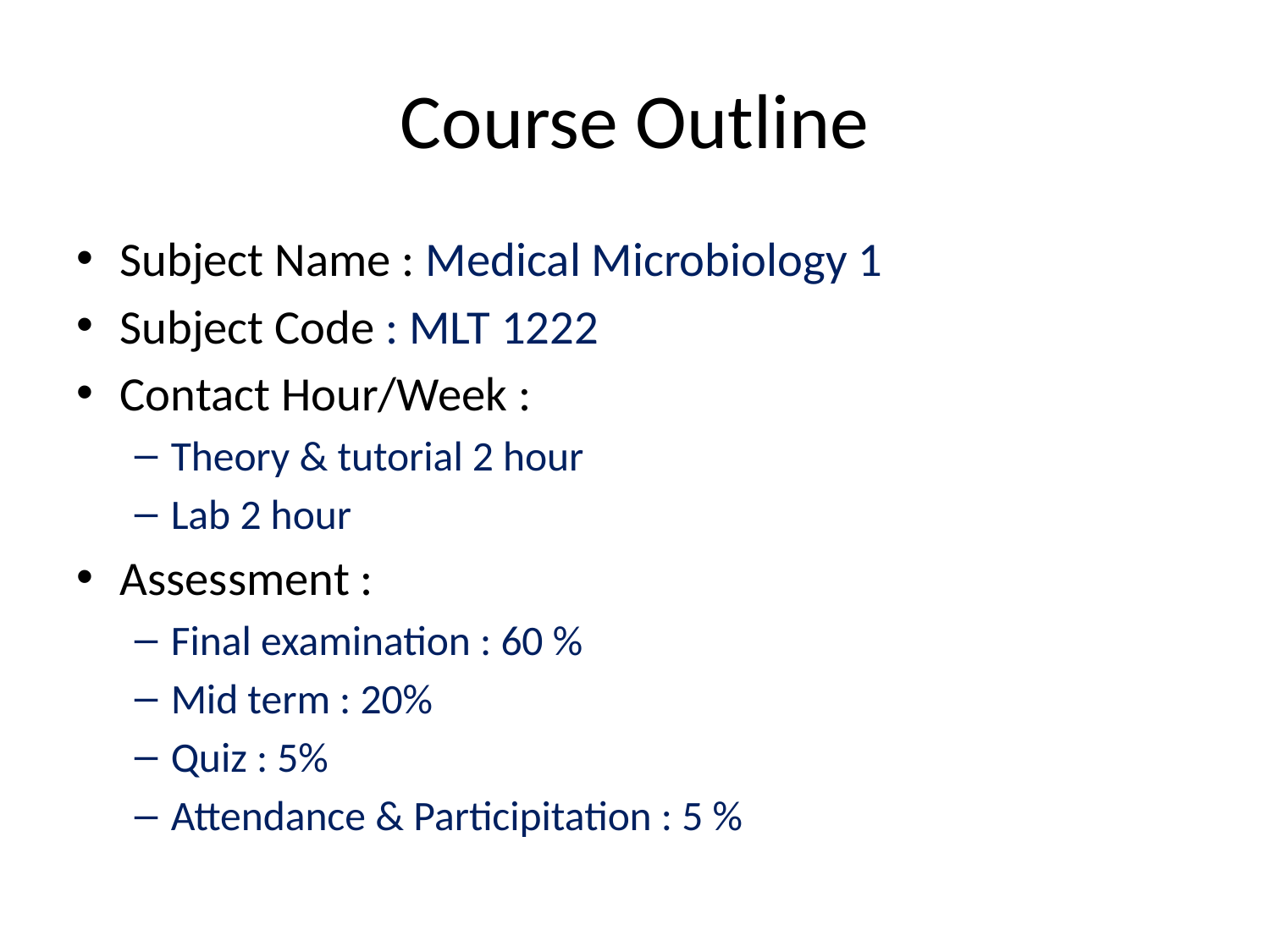

# Course Outline
Subject Name : Medical Microbiology 1
Subject Code : MLT 1222
Contact Hour/Week :
Theory & tutorial 2 hour
Lab 2 hour
Assessment :
Final examination : 60 %
Mid term : 20%
Quiz : 5%
Attendance & Participitation : 5 %